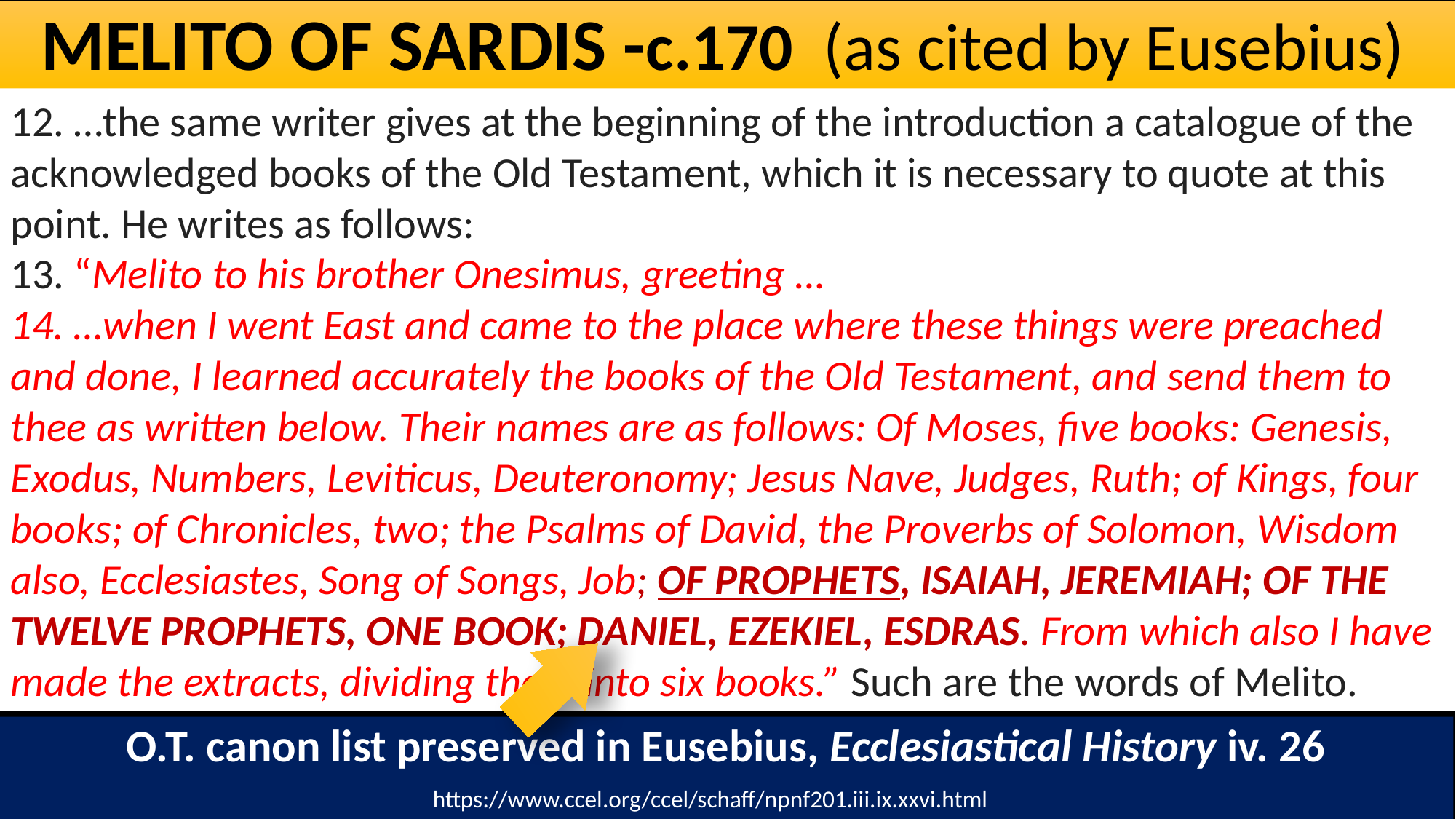

MELITO OF SARDIS -c.170  (as cited by Eusebius)
12. …the same writer gives at the beginning of the introduction a catalogue of the acknowledged books of the Old Testament, which it is necessary to quote at this point. He writes as follows:
13. “Melito to his brother Onesimus, greeting …
14. …when I went East and came to the place where these things were preached and done, I learned accurately the books of the Old Testament, and send them to thee as written below. Their names are as follows: Of Moses, five books: Genesis, Exodus, Numbers, Leviticus, Deuteronomy; Jesus Nave, Judges, Ruth; of Kings, four books; of Chronicles, two; the Psalms of David, the Proverbs of Solomon, Wisdom also, Ecclesiastes, Song of Songs, Job; OF PROPHETS, ISAIAH, JEREMIAH; OF THE TWELVE PROPHETS, ONE BOOK; DANIEL, EZEKIEL, ESDRAS. From which also I have made the extracts, dividing them into six books.” Such are the words of Melito.

O.T. canon list preserved in Eusebius, Ecclesiastical History iv. 26
https://www.ccel.org/ccel/schaff/npnf201.iii.ix.xxvi.html